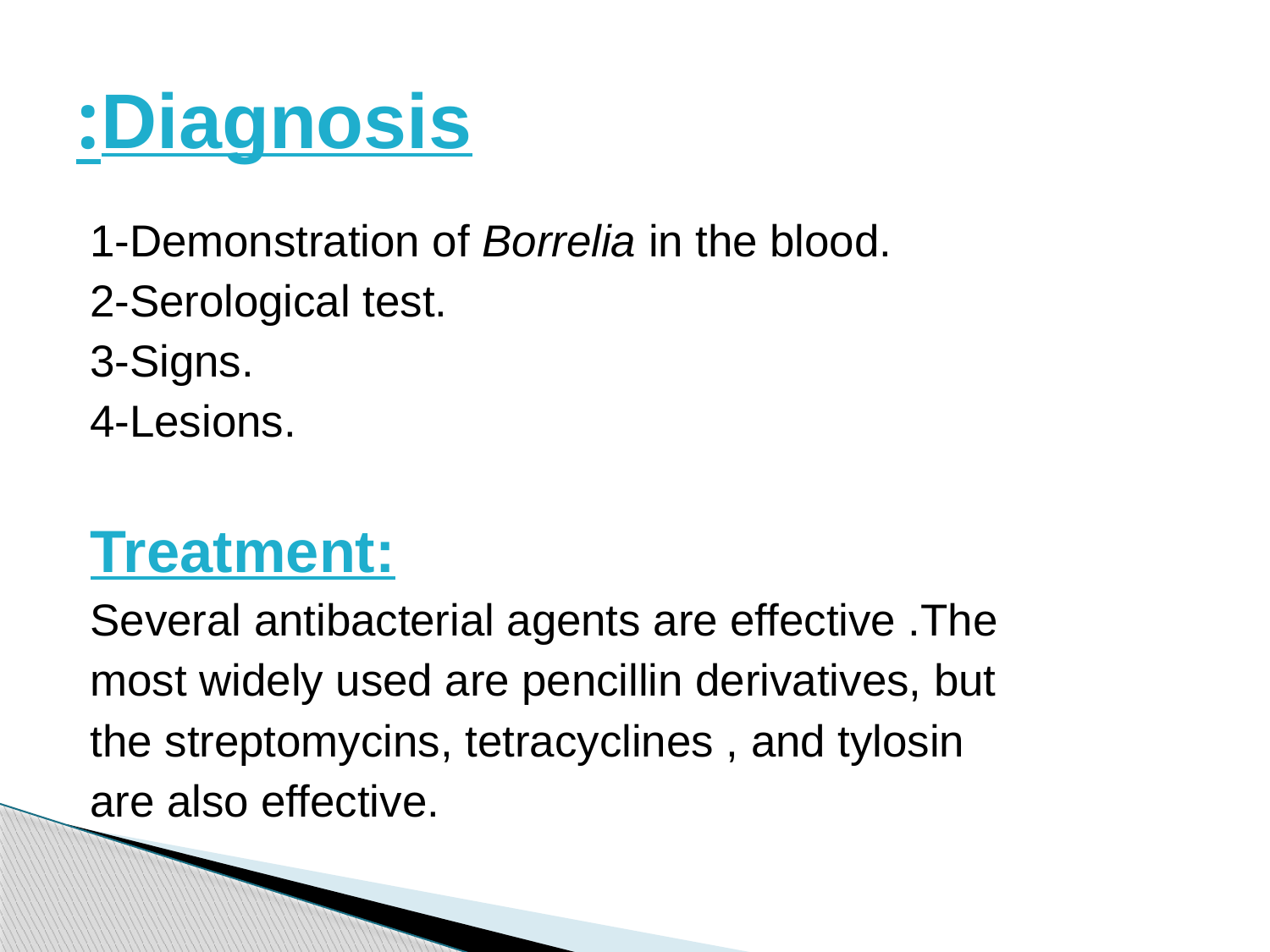

# Diagnosis:
1-Demonstration of Borrelia in the blood.
2-Serological test.
3-Signs.
4-Lesions.

Treatment:
Several antibacterial agents are effective .The
most widely used are pencillin derivatives, but
the streptomycins, tetracyclines , and tylosin
are also effective.